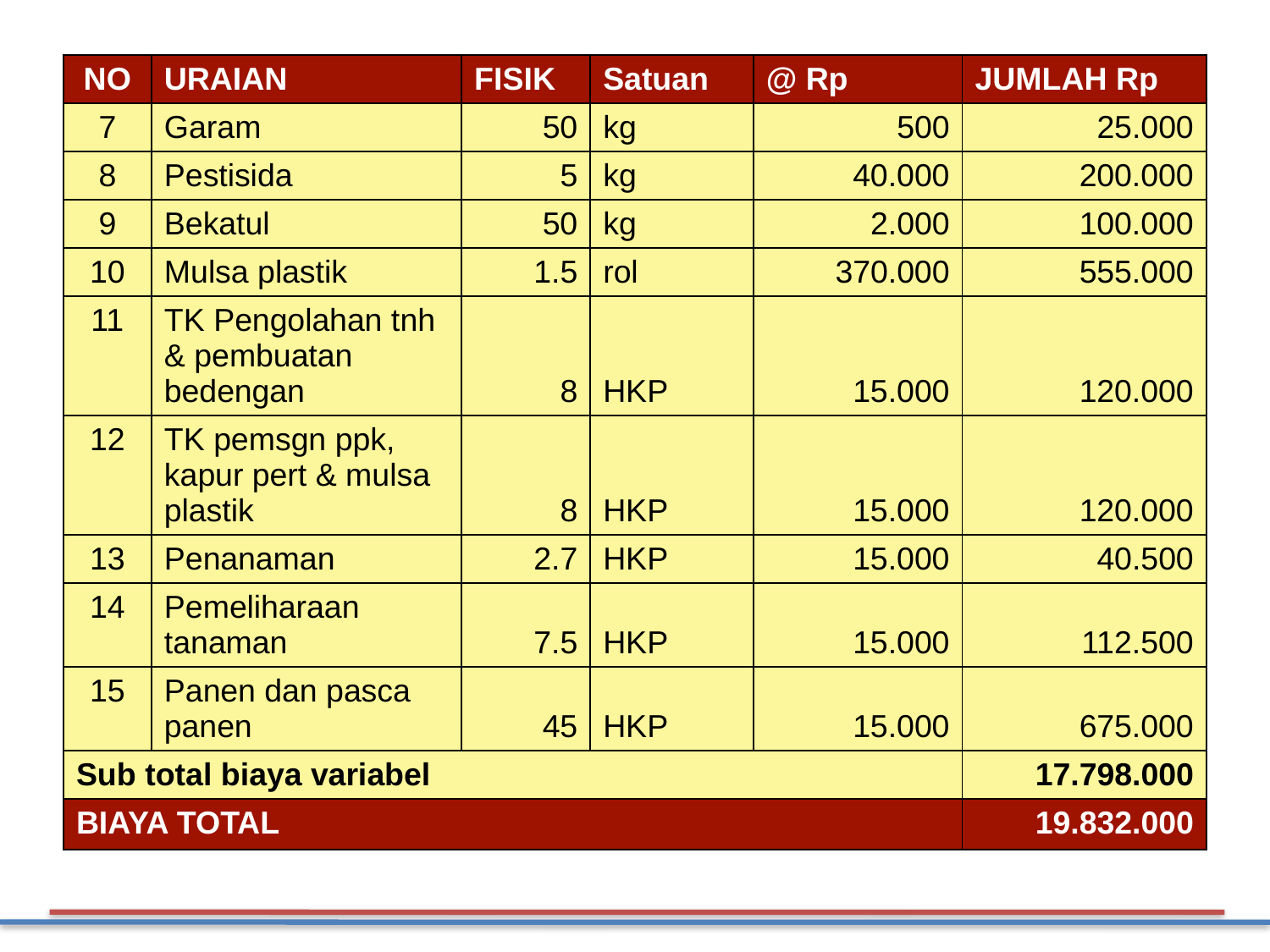

| NO | URAIAN | FISIK | Satuan | @ Rp | JUMLAH Rp |
| --- | --- | --- | --- | --- | --- |
| 7 | Garam | 50 | kg | 500 | 25.000 |
| 8 | Pestisida | 5 | kg | 40.000 | 200.000 |
| 9 | Bekatul | 50 | kg | 2.000 | 100.000 |
| 10 | Mulsa plastik | 1.5 | rol | 370.000 | 555.000 |
| 11 | TK Pengolahan tnh & pembuatan bedengan | 8 | HKP | 15.000 | 120.000 |
| 12 | TK pemsgn ppk, kapur pert & mulsa plastik | 8 | HKP | 15.000 | 120.000 |
| 13 | Penanaman | 2.7 | HKP | 15.000 | 40.500 |
| 14 | Pemeliharaan tanaman | 7.5 | HKP | 15.000 | 112.500 |
| 15 | Panen dan pasca panen | 45 | HKP | 15.000 | 675.000 |
| Sub total biaya variabel |  |  |  |  | 17.798.000 |
| BIAYA TOTAL |  |  |  |  | 19.832.000 |